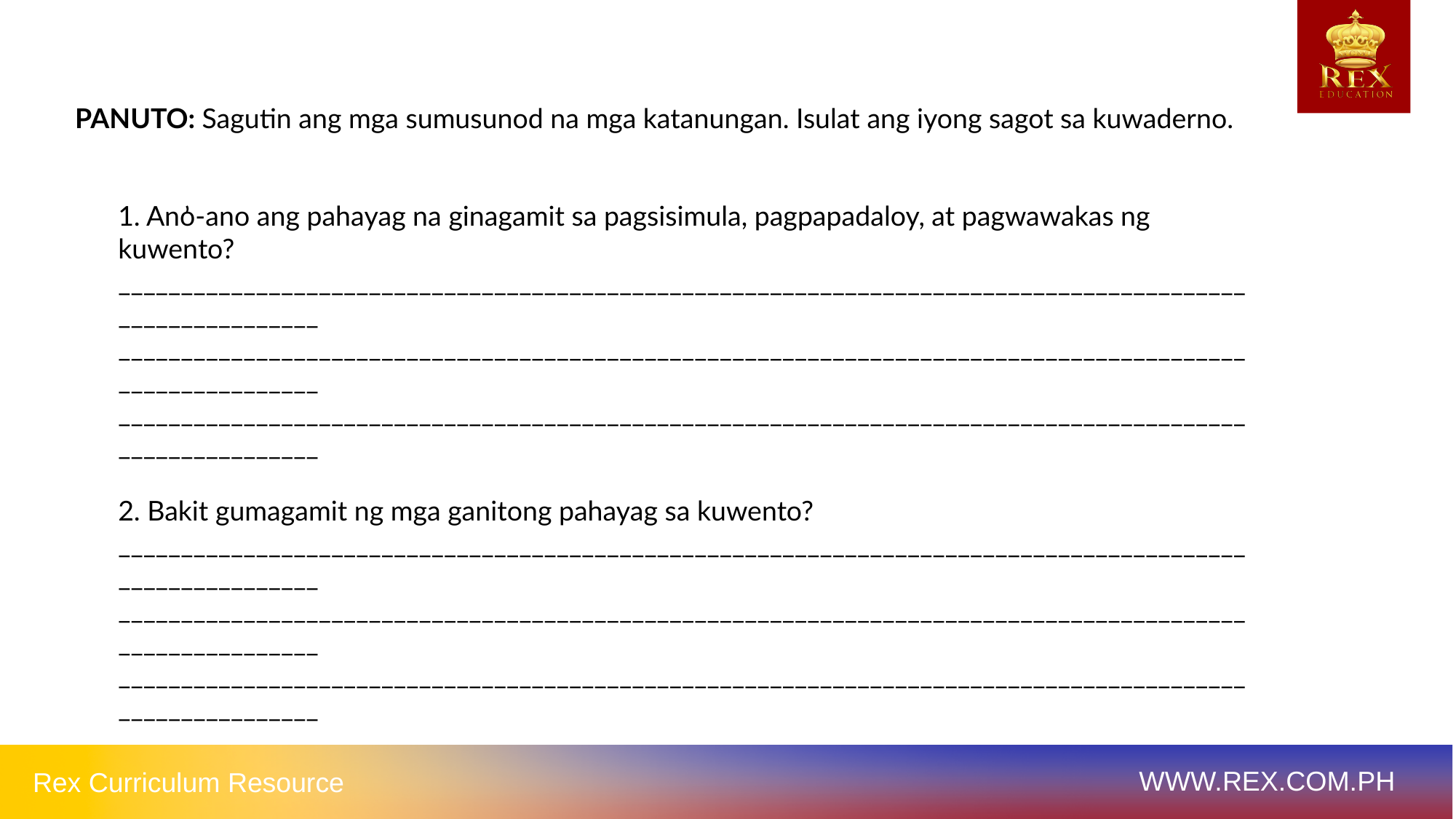

PANUTO: Sagutin ang mga sumusunod na mga katanungan. Isulat ang iyong sagot sa kuwaderno.

	’

1. Ano-ano ang pahayag na ginagamit sa pagsisimula, pagpapadaloy, at pagwawakas ng kuwento?
__________________________________________________________________________________________________________
__________________________________________________________________________________________________________
__________________________________________________________________________________________________________

2. Bakit gumagamit ng mga ganitong pahayag sa kuwento?
__________________________________________________________________________________________________________
__________________________________________________________________________________________________________
__________________________________________________________________________________________________________